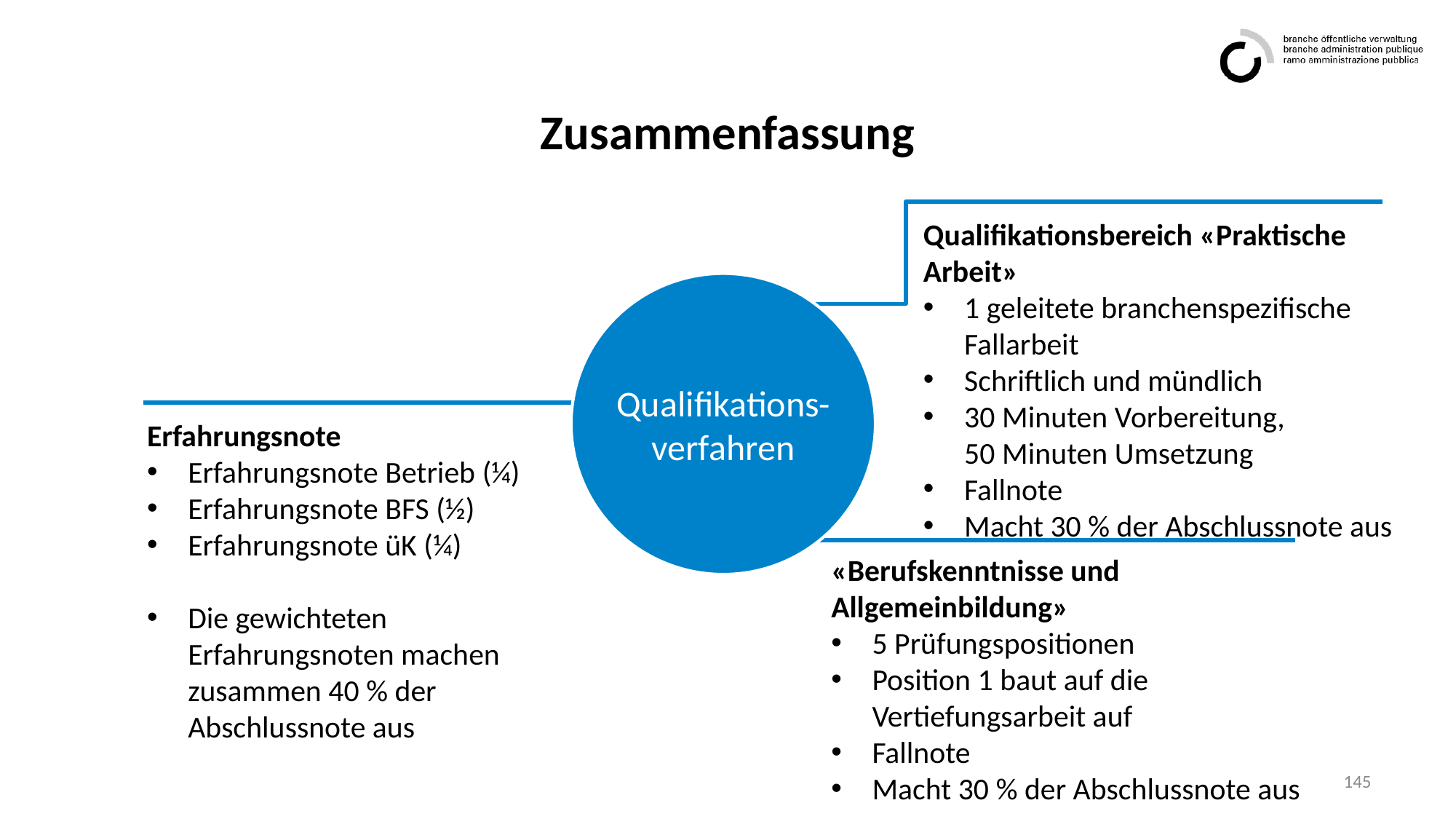

# Zusammenfassung
Qualifikationsbereich «Praktische Arbeit»
1 geleitete branchenspezifische Fallarbeit
Schriftlich und mündlich
30 Minuten Vorbereitung,
50 Minuten Umsetzung
Fallnote
Macht 30 % der Abschlussnote aus

Qualifikations-verfahren
Erfahrungsnote
Erfahrungsnote Betrieb (¼)
Erfahrungsnote BFS (½)
Erfahrungsnote üK (¼)

Die gewichteten Erfahrungsnoten machen zusammen 40 % der Abschlussnote aus
«Berufskenntnisse und Allgemeinbildung»
5 Prüfungspositionen
Position 1 baut auf die Vertiefungsarbeit auf
Fallnote
Macht 30 % der Abschlussnote aus

145